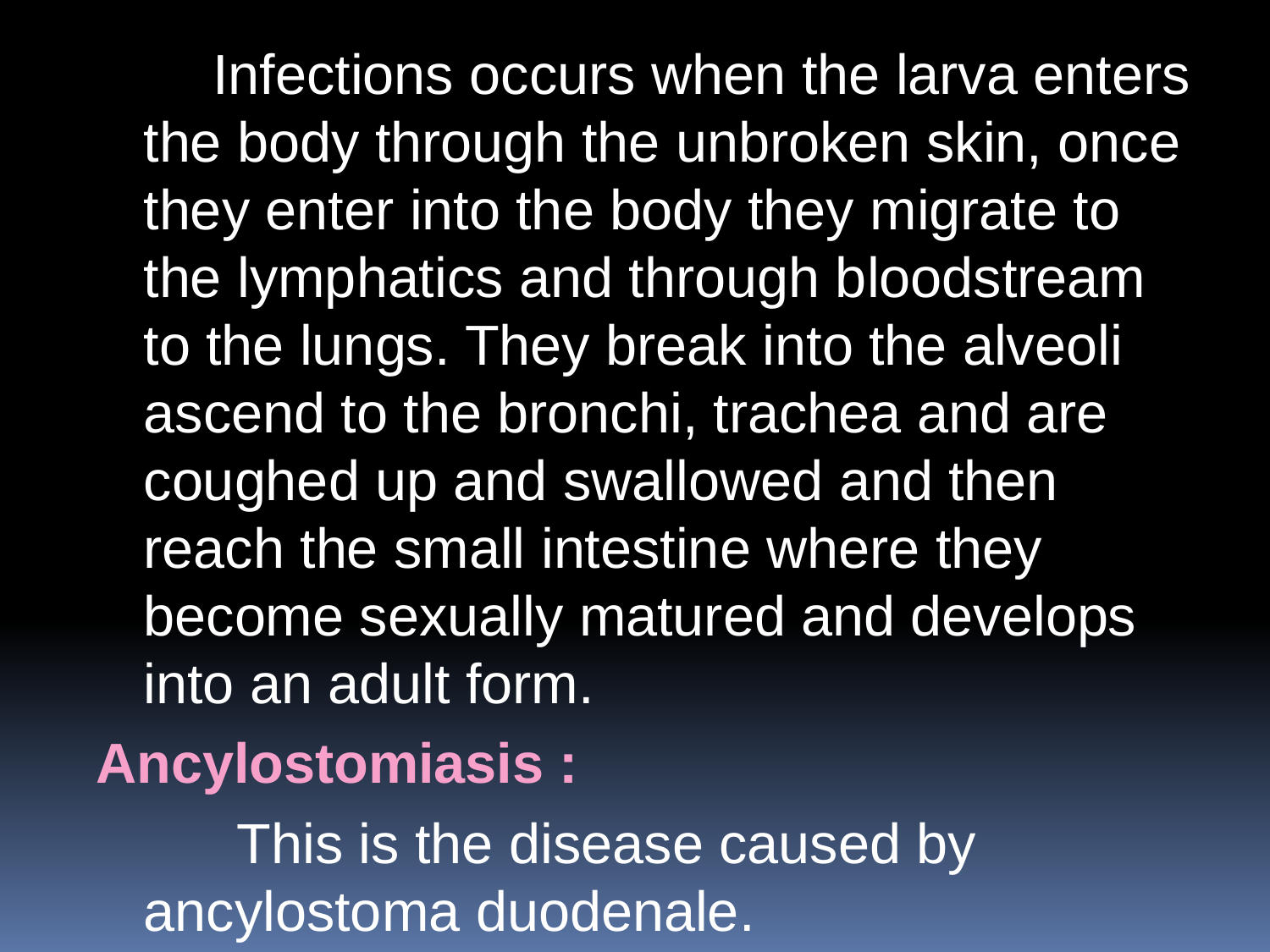

# Infections occurs when the larva enters the body through the unbroken skin, once they enter into the body they migrate to the lymphatics and through bloodstream to the lungs. They break into the alveoli ascend to the bronchi, trachea and are coughed up and swallowed and then reach the small intestine where they become sexually matured and develops into an adult form.
Ancylostomiasis :
         This is the disease caused by ancylostoma duodenale.